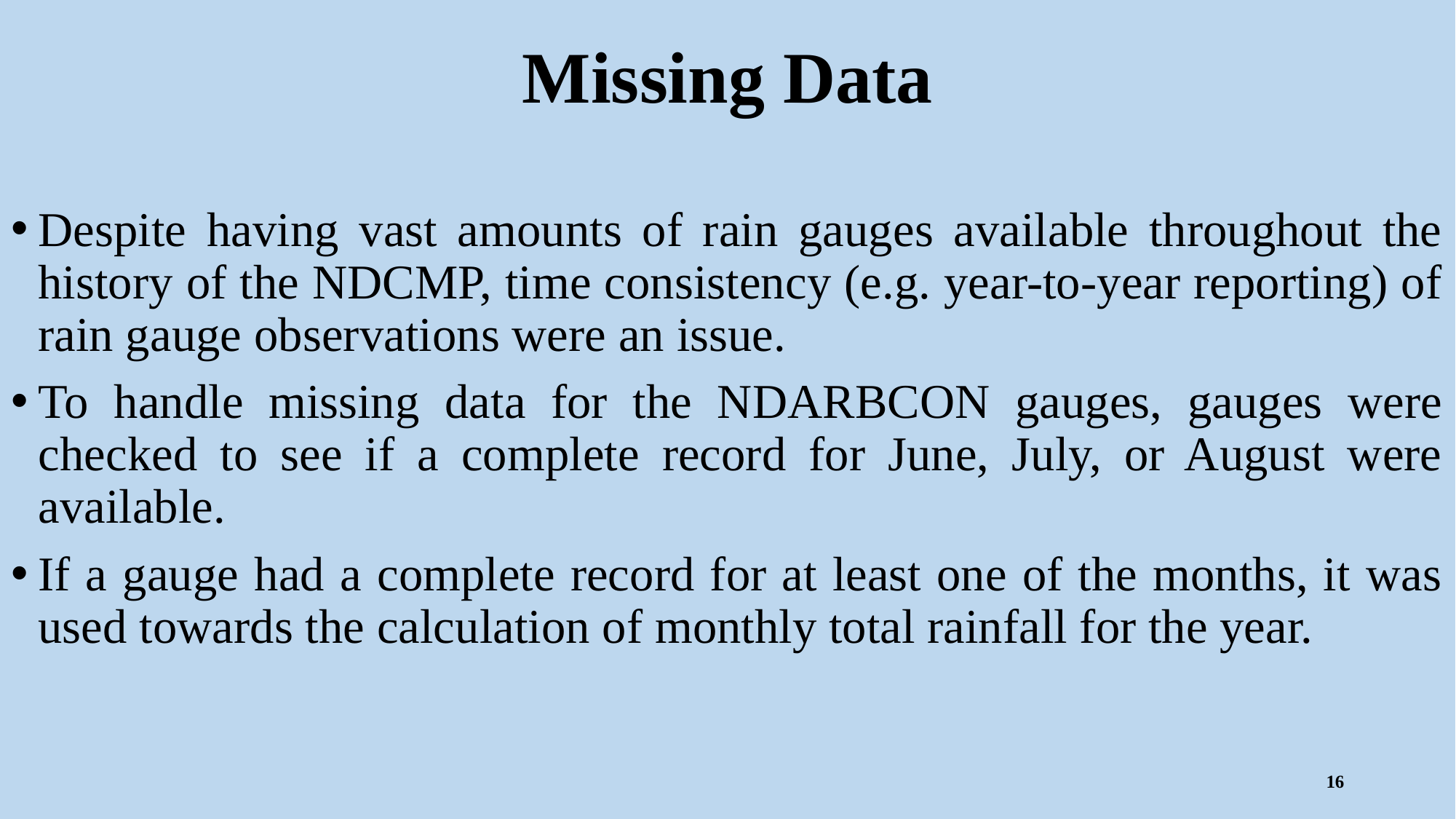

# Missing Data
Despite having vast amounts of rain gauges available throughout the history of the NDCMP, time consistency (e.g. year-to-year reporting) of rain gauge observations were an issue.
To handle missing data for the NDARBCON gauges, gauges were checked to see if a complete record for June, July, or August were available.
If a gauge had a complete record for at least one of the months, it was used towards the calculation of monthly total rainfall for the year.

16